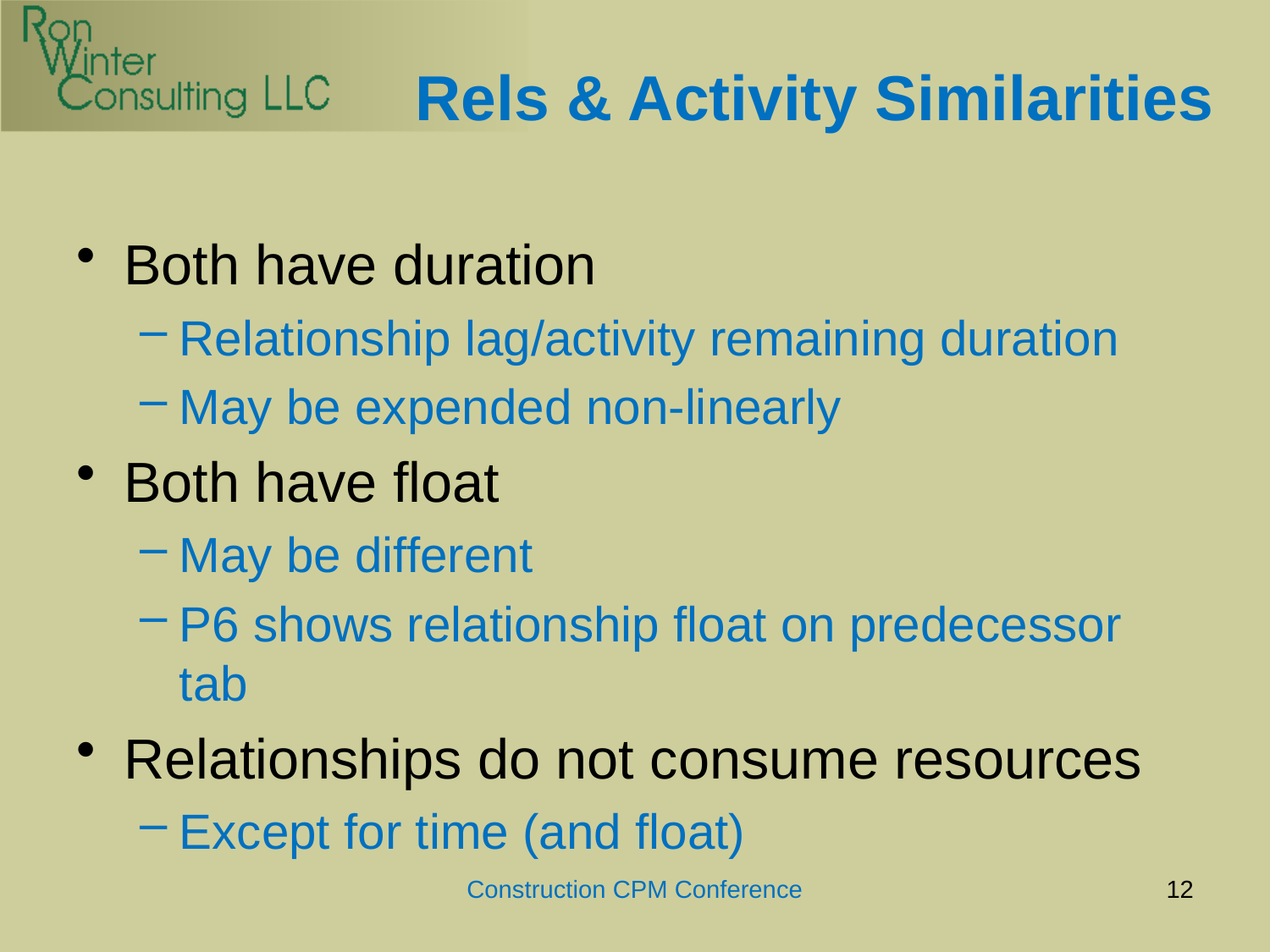

# Rels & Activity Similarities
Both have duration
Relationship lag/activity remaining duration
May be expended non-linearly
Both have float
May be different
P6 shows relationship float on predecessor tab
Relationships do not consume resources
Except for time (and float)

Construction CPM Conference
12